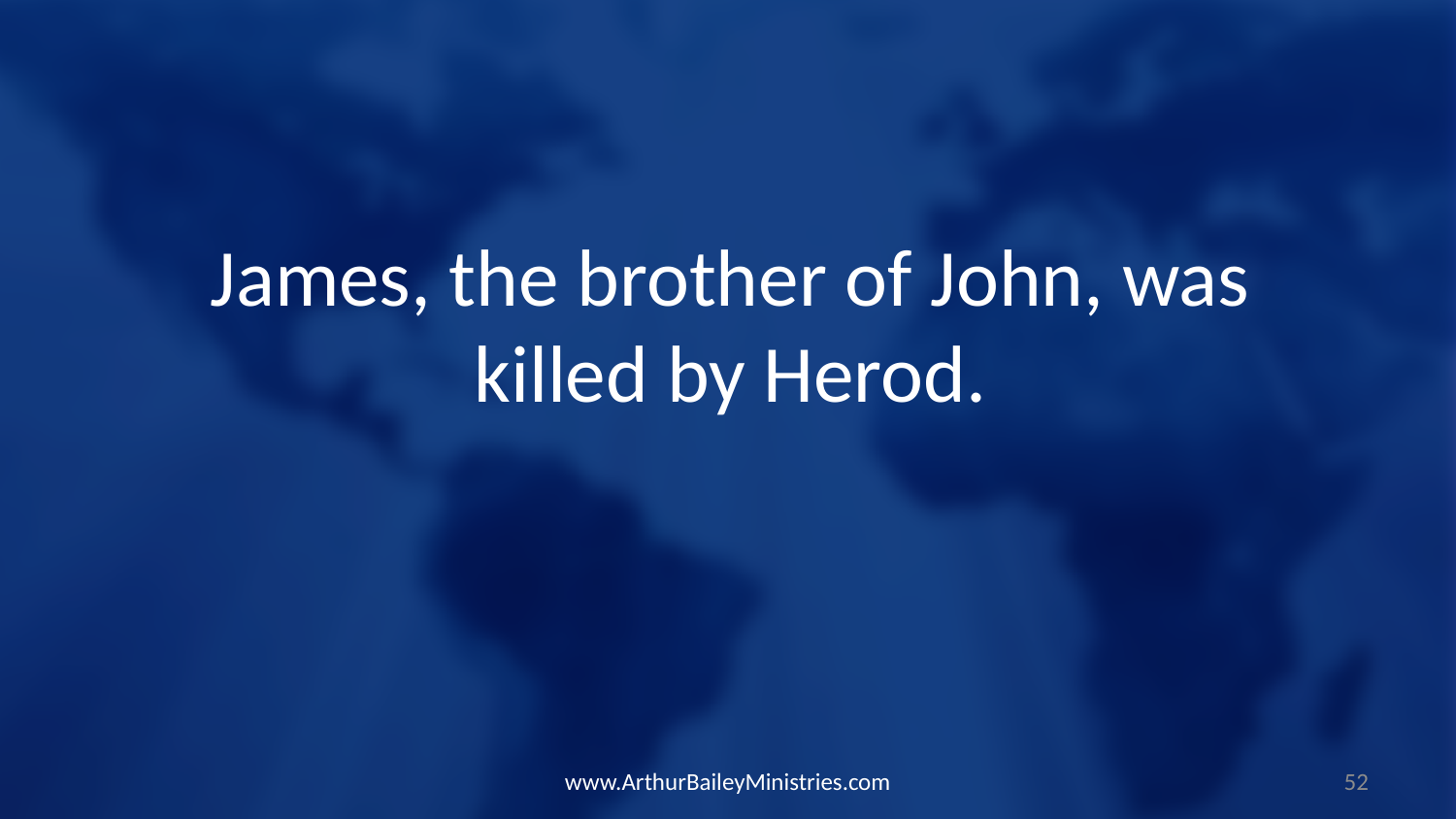

James, the brother of John, was killed by Herod.

www.ArthurBaileyMinistries.com
52